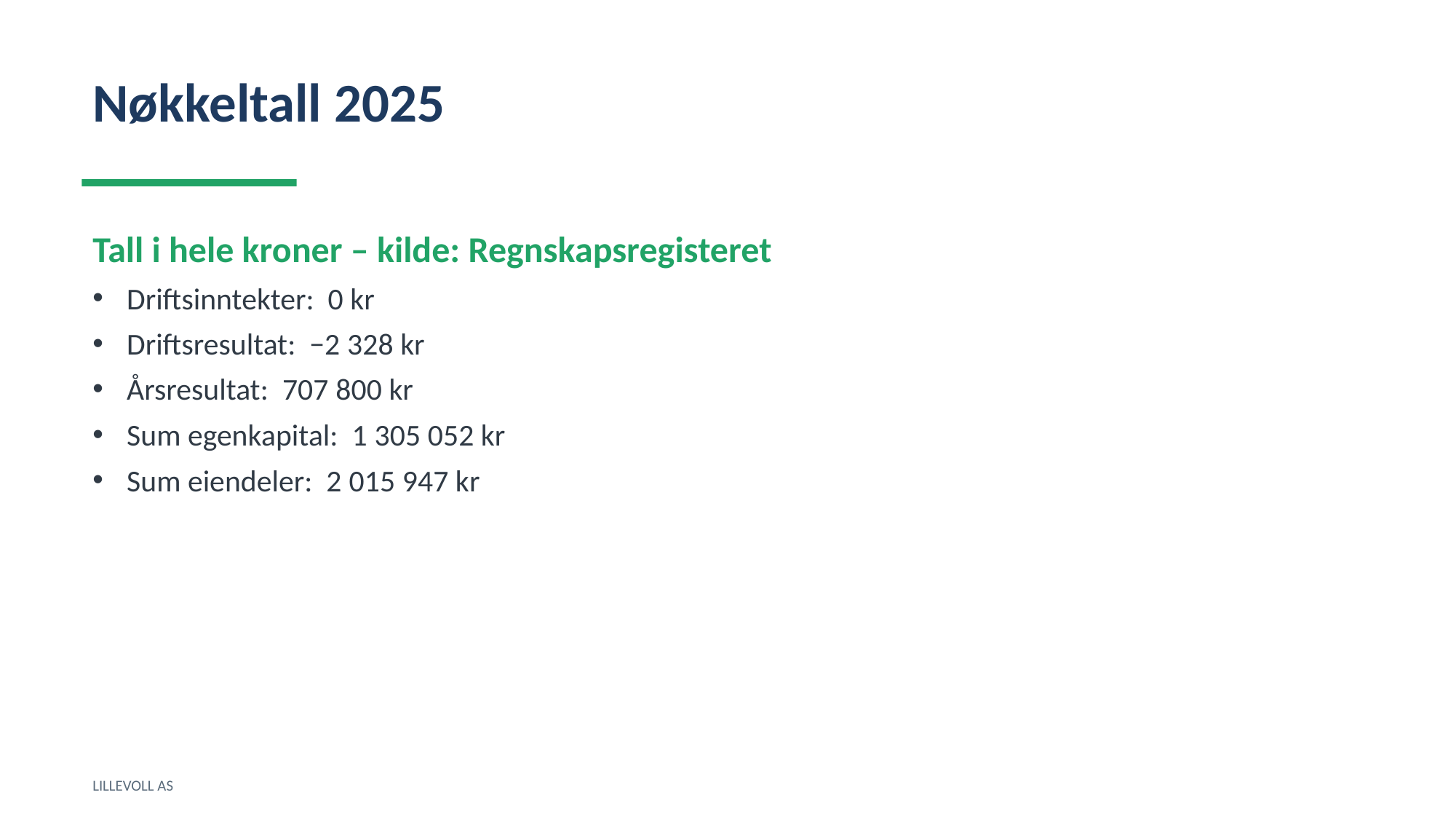

Nøkkeltall 2025

Tall i hele kroner – kilde: Regnskapsregisteret
Driftsinntekter:  0 kr
Driftsresultat:  −2 328 kr
Årsresultat:  707 800 kr
Sum egenkapital:  1 305 052 kr
Sum eiendeler:  2 015 947 kr
LILLEVOLL AS